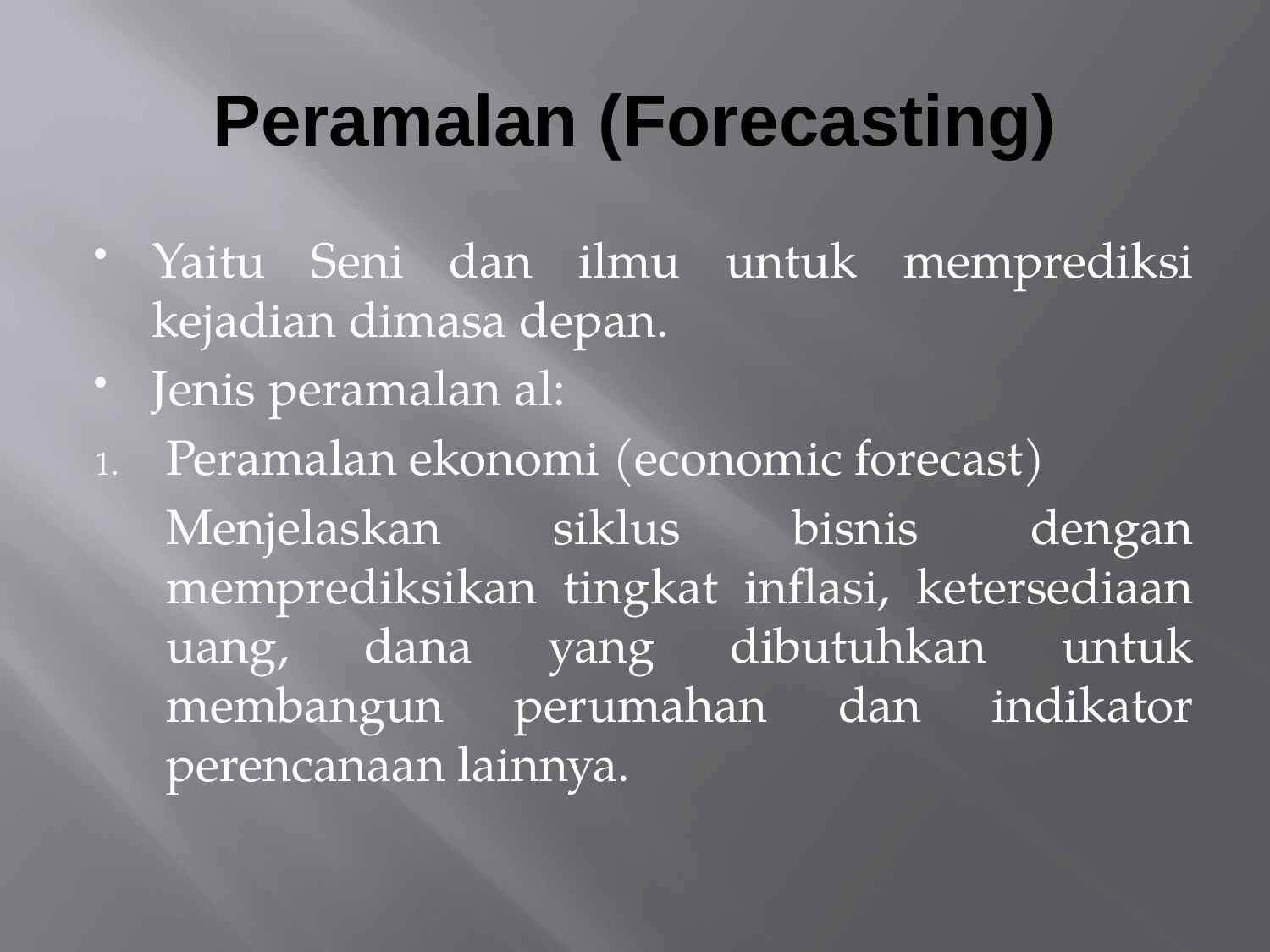

# Peramalan (Forecasting)
Yaitu Seni dan ilmu untuk memprediksi kejadian dimasa depan.
Jenis peramalan al:
Peramalan ekonomi (economic forecast)
	Menjelaskan siklus bisnis dengan memprediksikan tingkat inflasi, ketersediaan uang, dana yang dibutuhkan untuk membangun perumahan dan indikator perencanaan lainnya.